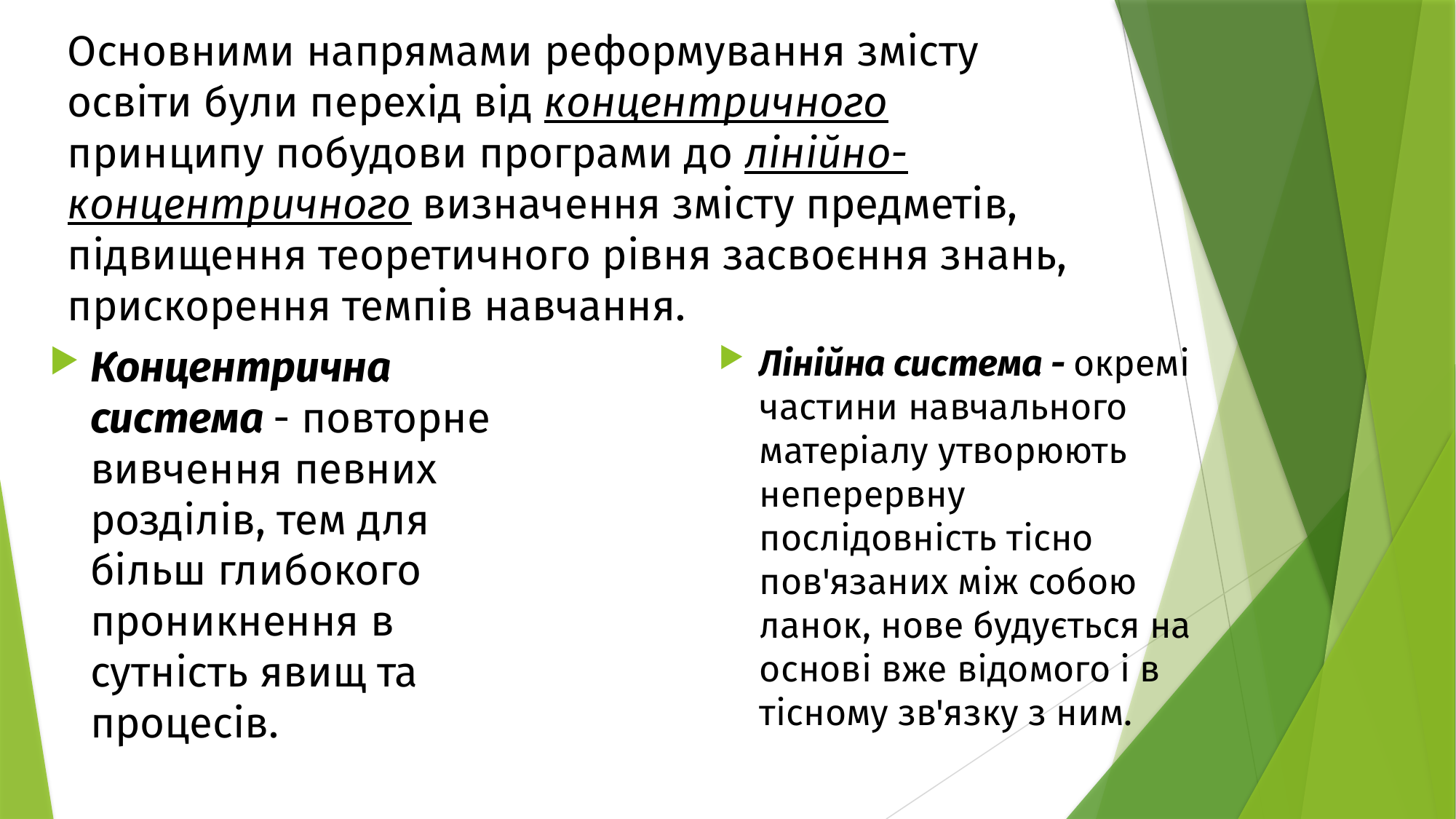

# Основними напрямами реформування змісту освіти були перехід від концентричного принципу побудови програми до лінійно-концентричного визначення змісту предметів, підвищення теоретичного рівня засвоєння знань, прискорення темпів навчання.
Концентрична система - повторне вивчення певних розділів, тем для більш глибокого проникнення в сутність явищ та процесів.
Лінійна система - окремі частини навчального матеріалу утворюють неперервну послідовність тісно пов'язаних між собою ланок, нове будується на основі вже відомого і в тісному зв'язку з ним.